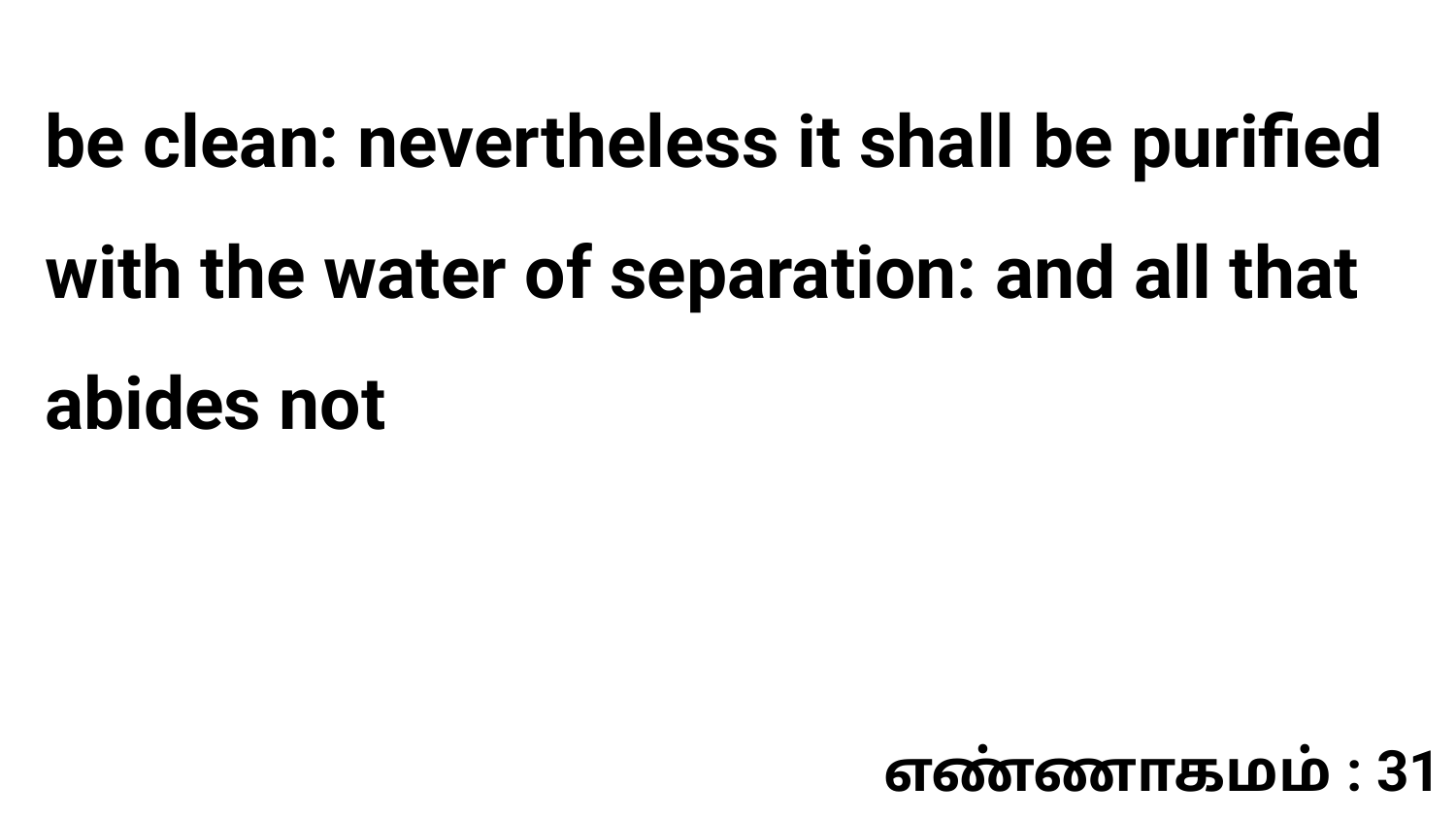

be clean: nevertheless it shall be purified with the water of separation: and all that abides not
எண்ணாகமம் : 31